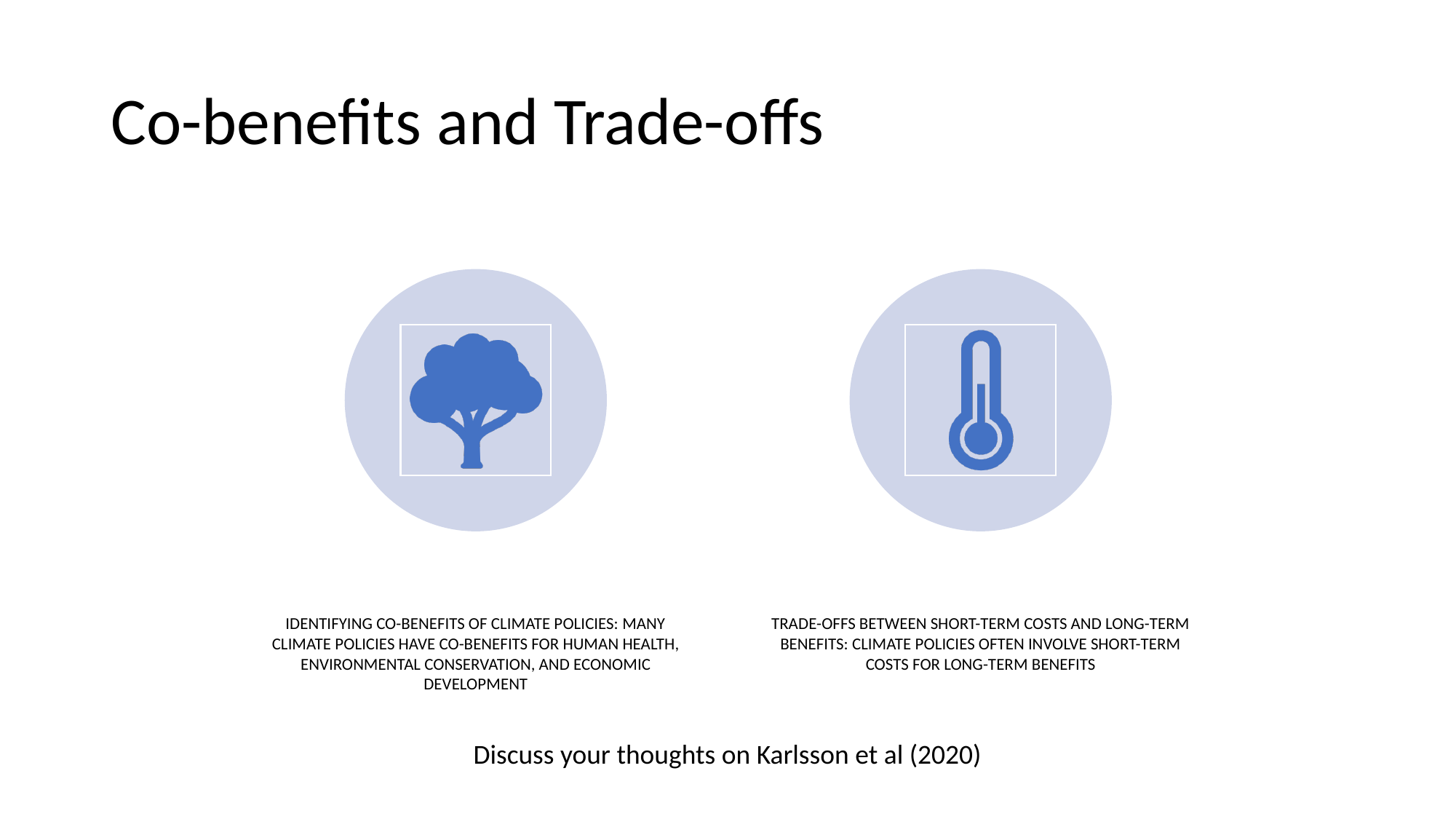

# Co-benefits and Trade-offs
Identifying Co-benefits of Climate Policies: Many climate policies have co-benefits for human health, environmental conservation, and economic development
Trade-offs between Short-term Costs and Long-term Benefits: Climate policies often involve short-term costs for long-term benefits
Discuss your thoughts on Karlsson et al (2020)